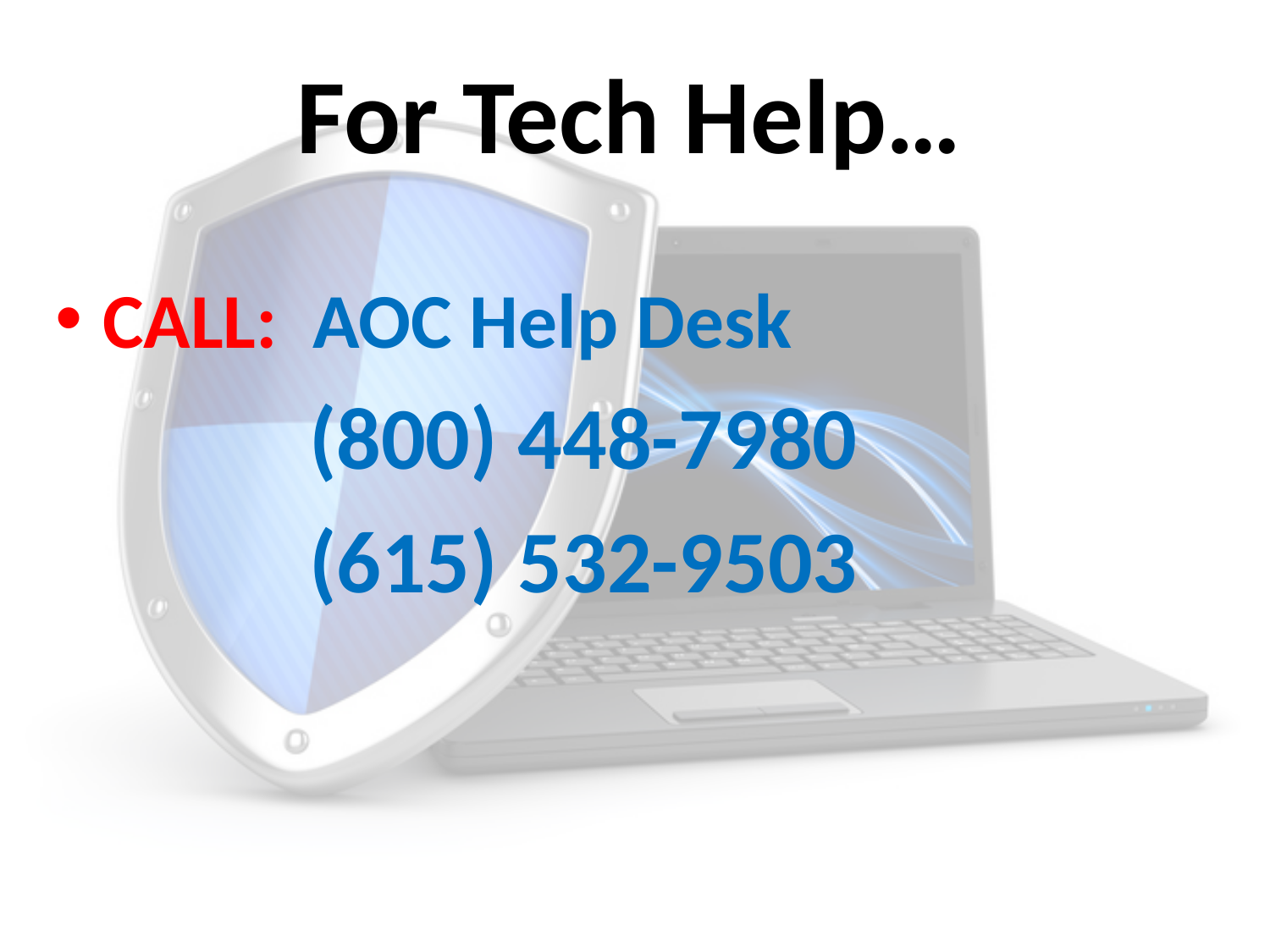

# For Tech Help…
CALL:  AOC Help Desk
		(800) 448-7980
		(615) 532-9503